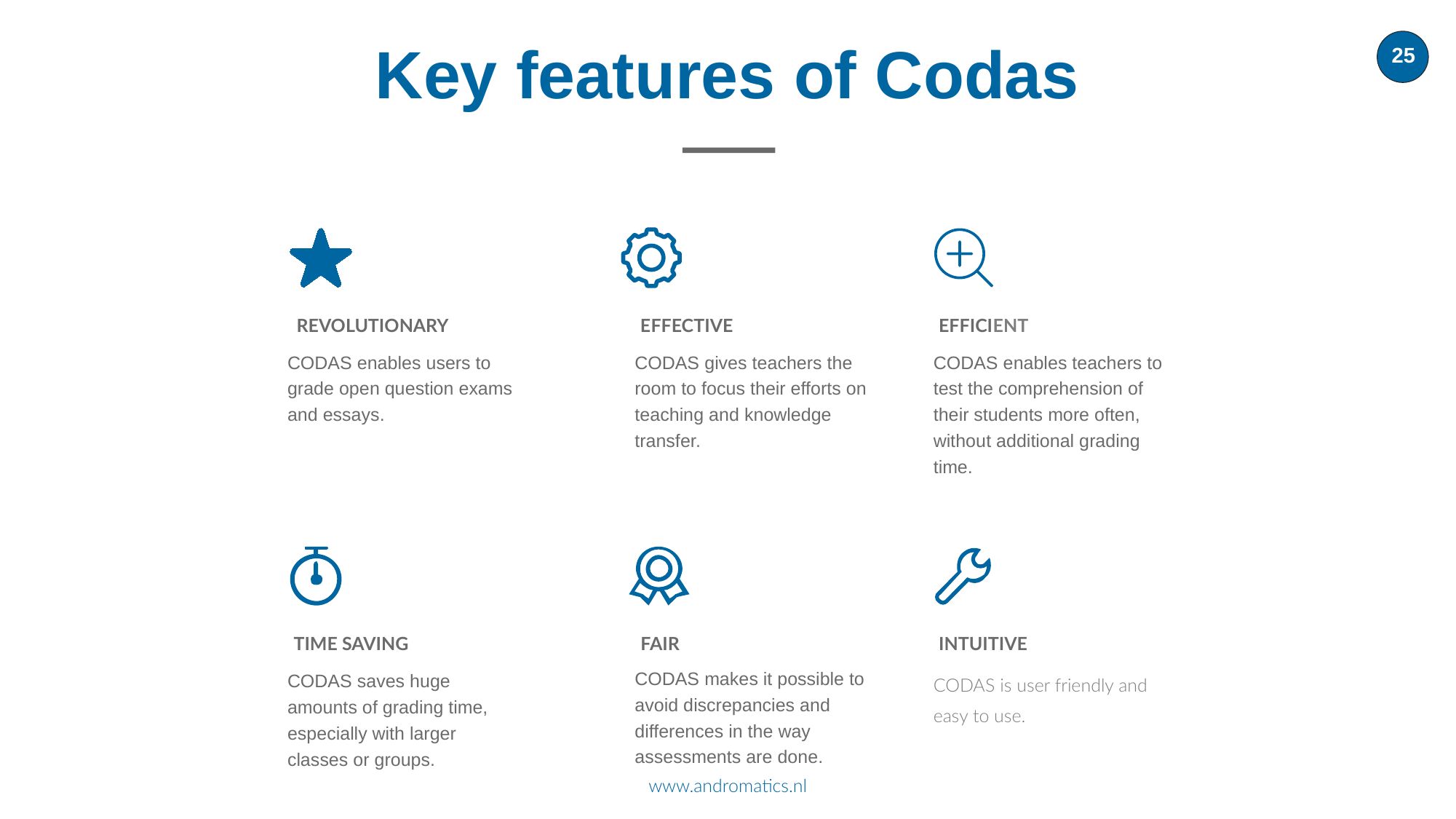

Key features of Codas

REVOLUTIONARY
EFFECTIVE
EFFICIENT
CODAS enables users to grade open question exams and essays.
CODAS gives teachers the room to focus their efforts on teaching and knowledge transfer.
CODAS enables teachers to test the comprehension of their students more often, without additional grading time.

TIME SAVING
FAIR
INTUITIVE
CODAS makes it possible to avoid discrepancies and differences in the way assessments are done.
CODAS saves huge amounts of grading time, especially with larger classes or groups.
CODAS is user friendly and easy to use.